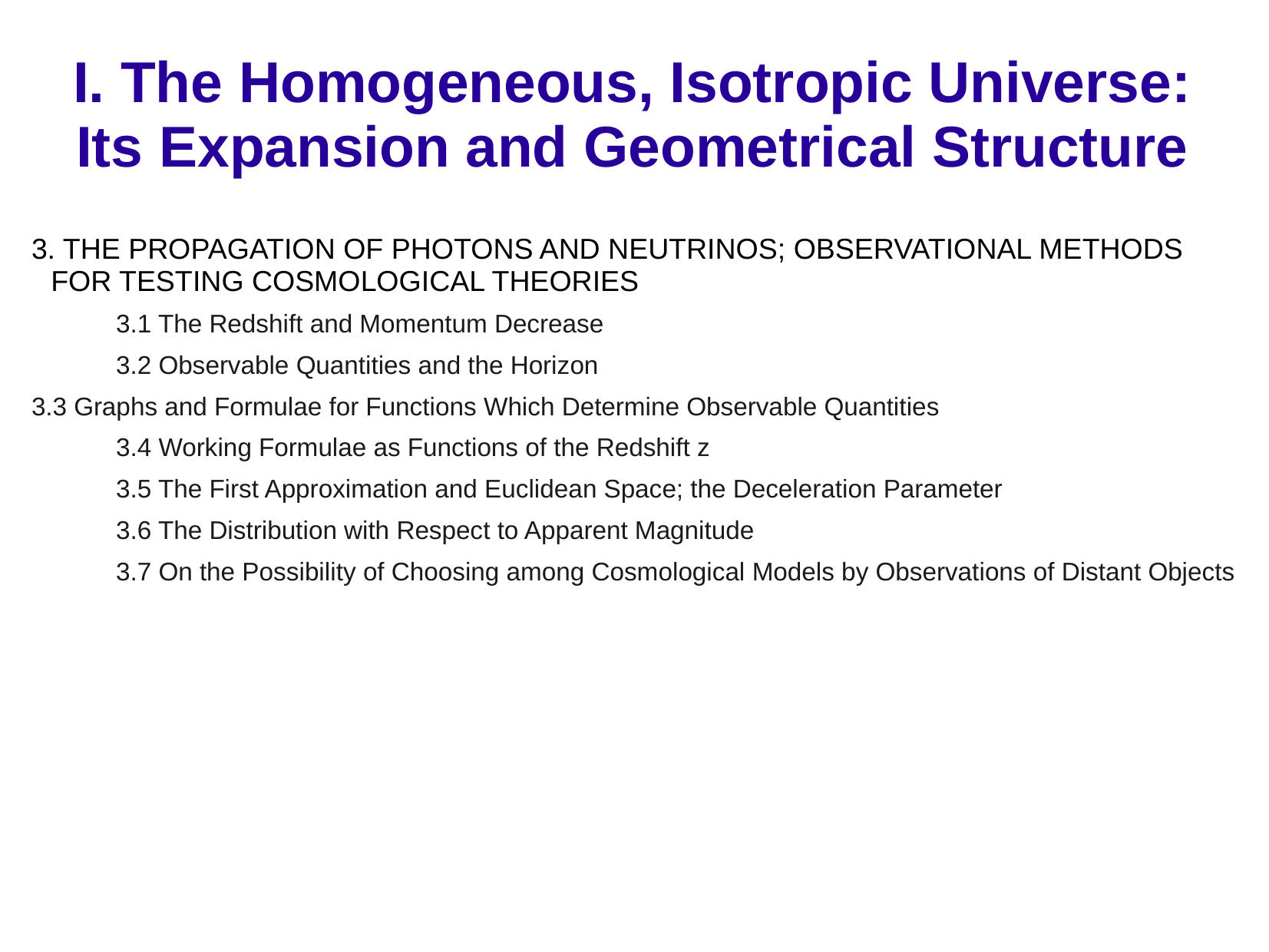

# I. The Homogeneous, Isotropic Universe: Its Expansion and Geometrical Structure

3. THE PROPAGATION OF PHOTONS AND NEUTRINOS; OBSERVATIONAL METHODS FOR TESTING COSMOLOGICAL THEORIES
3.1 The Redshift and Momentum Decrease
3.2 Observable Quantities and the Horizon
3.3 Graphs and Formulae for Functions Which Determine Observable Quantities
3.4 Working Formulae as Functions of the Redshift z
3.5 The First Approximation and Euclidean Space; the Deceleration Parameter
3.6 The Distribution with Respect to Apparent Magnitude
3.7 On the Possibility of Choosing among Cosmological Models by Observations of Distant Objects